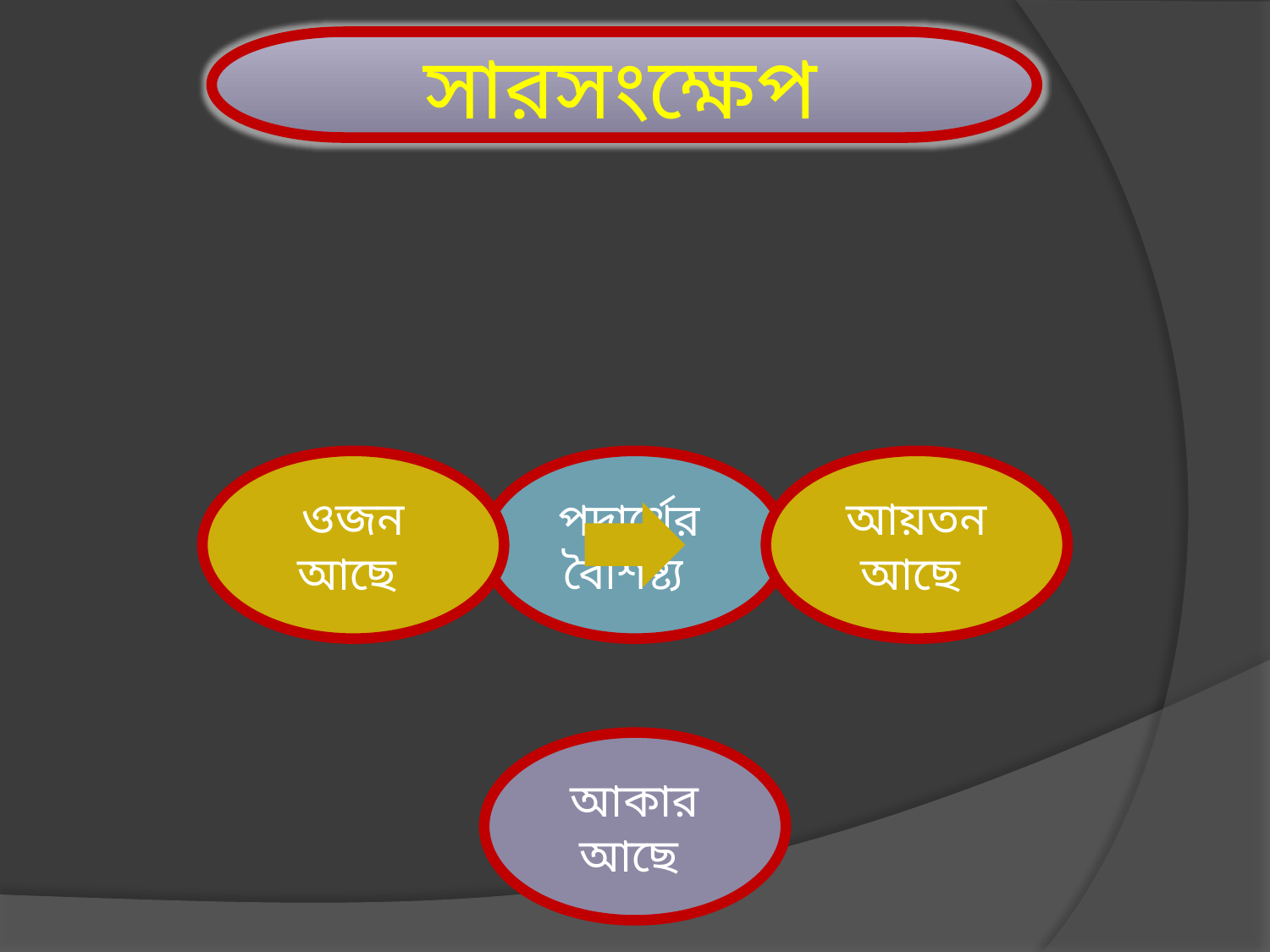

সারসংক্ষেপ
পদার্থের  বৈশিষ্ট্য
আয়তন আছে
আকার আছে
ওজন আছে